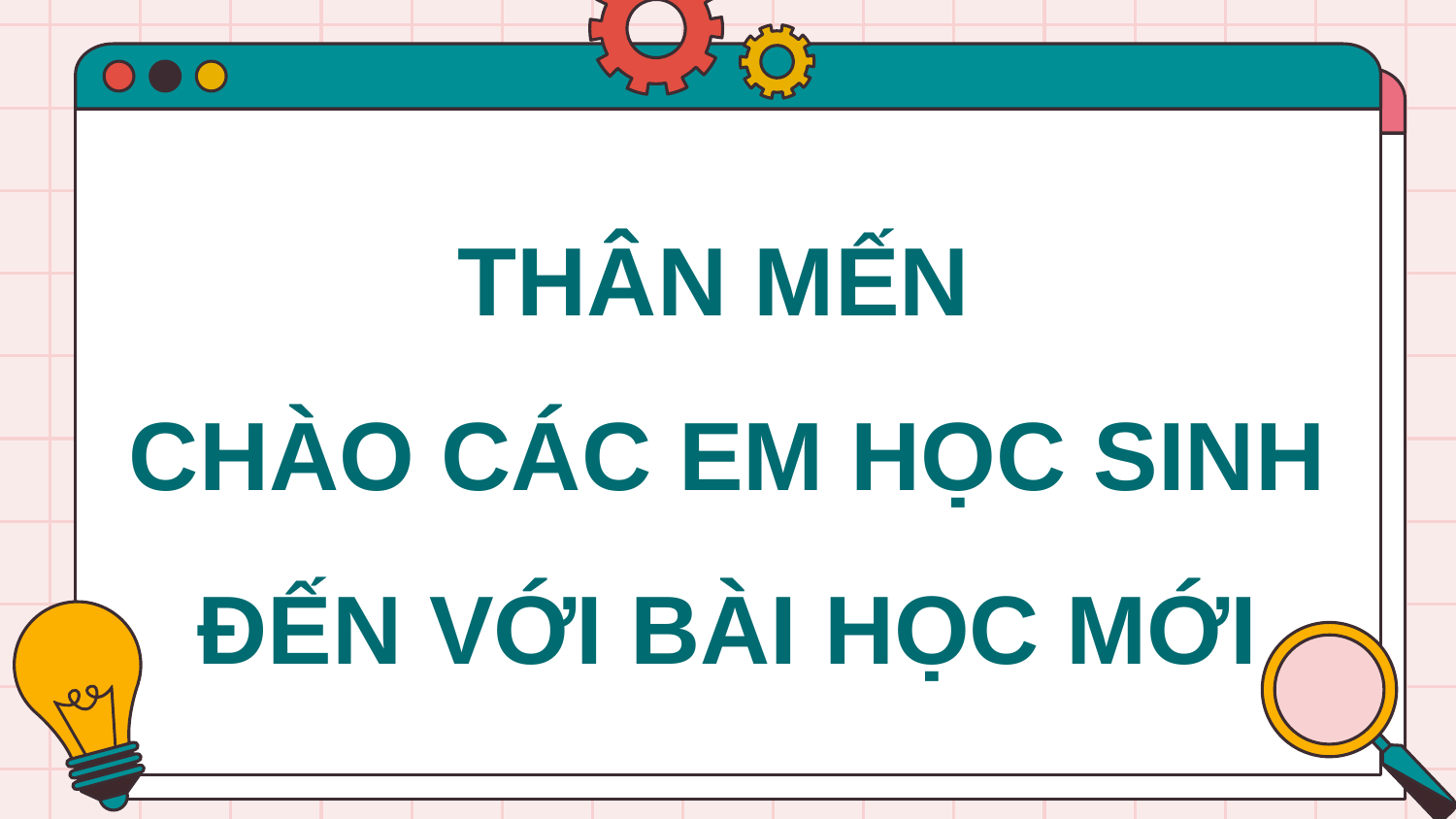

THÂN MẾN
CHÀO CÁC EM HỌC SINH ĐẾN VỚI BÀI HỌC MỚI